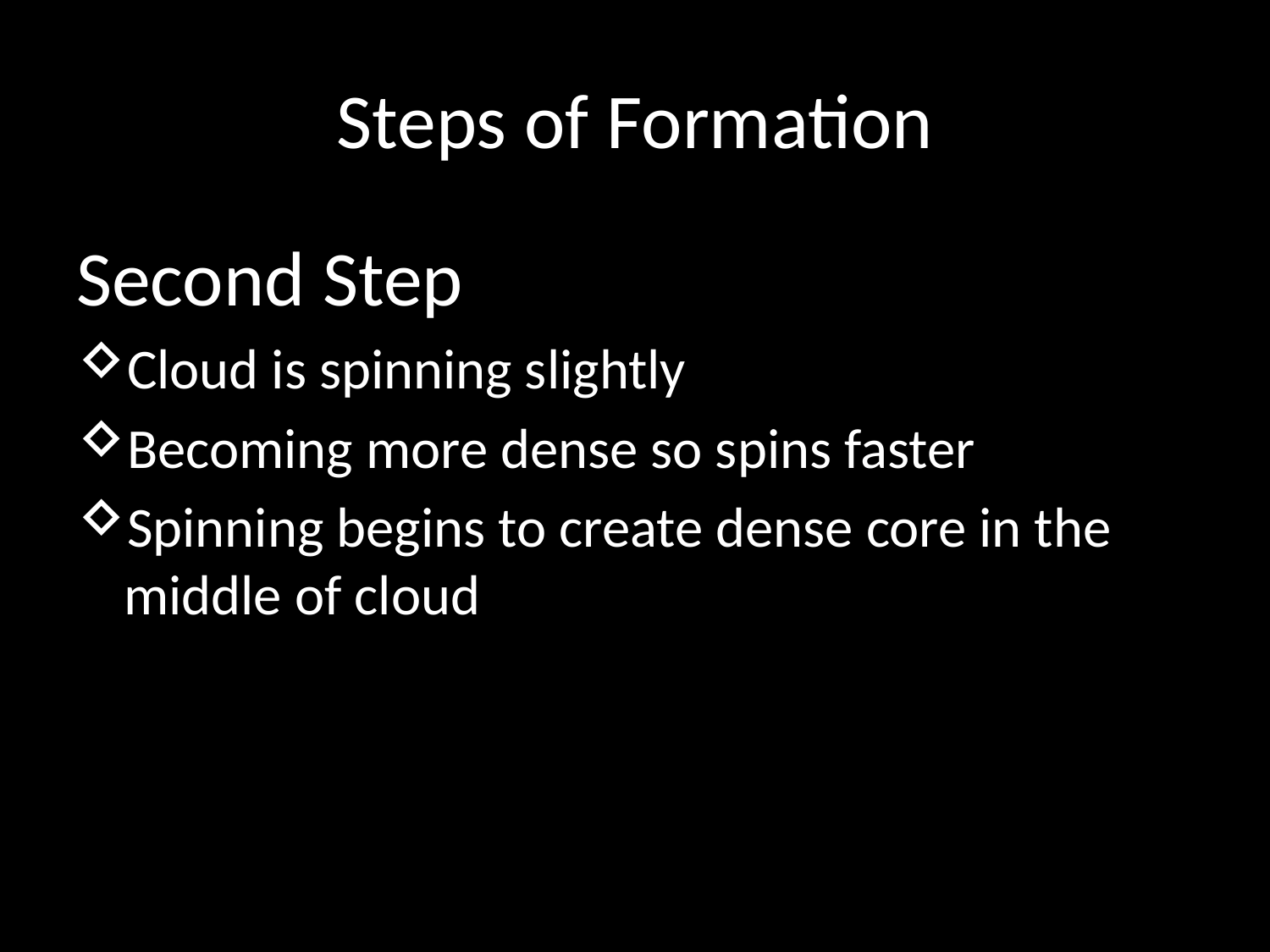

# Steps of Formation
Second Step
Cloud is spinning slightly
Becoming more dense so spins faster
Spinning begins to create dense core in the middle of cloud